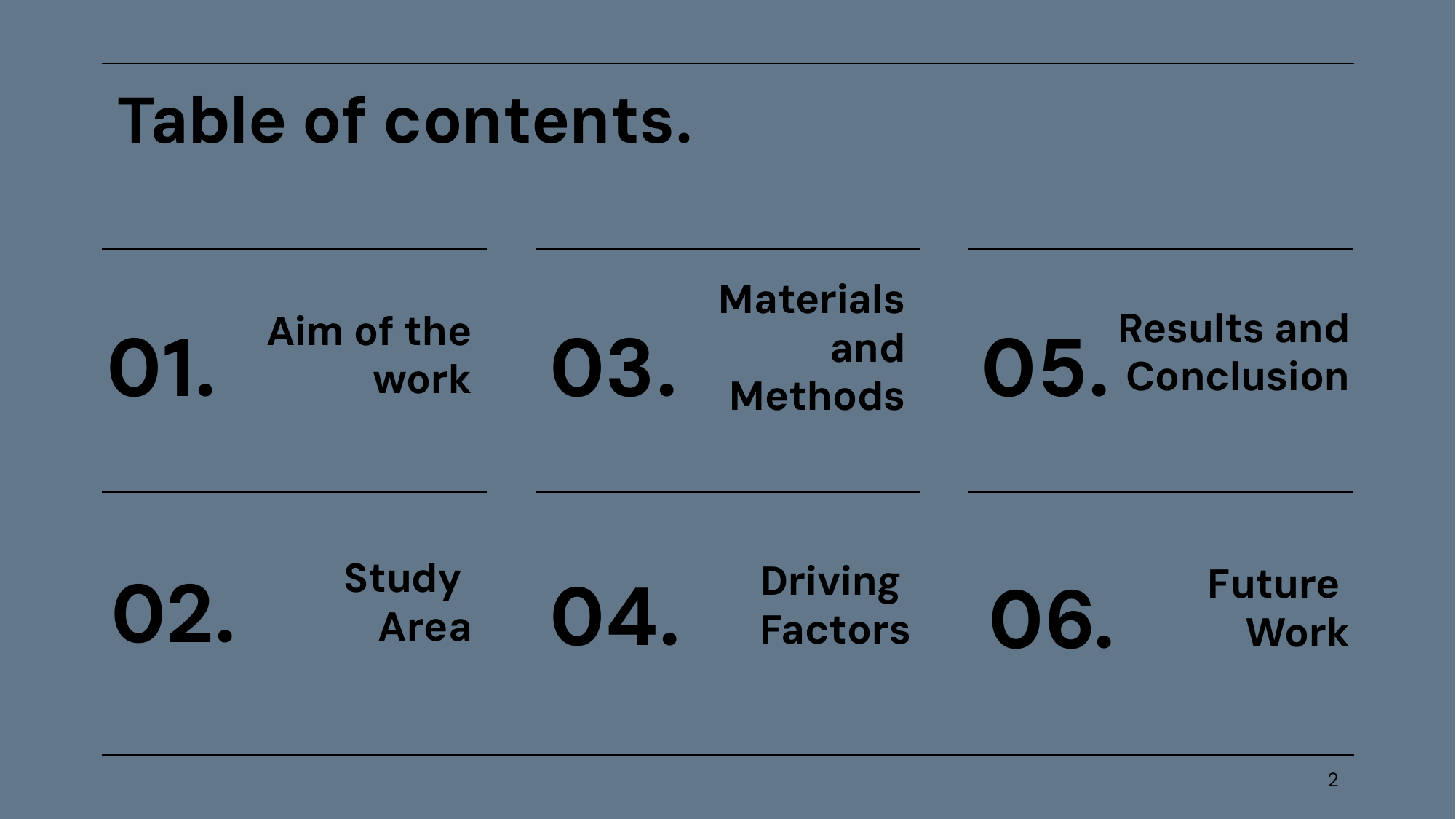

# Table of contents.
Results and Conclusion
Aim of the work
03.
05.
01.
Materials and Methods
Study
Area
Driving
Factors
Future
Work
02.
04.
06.